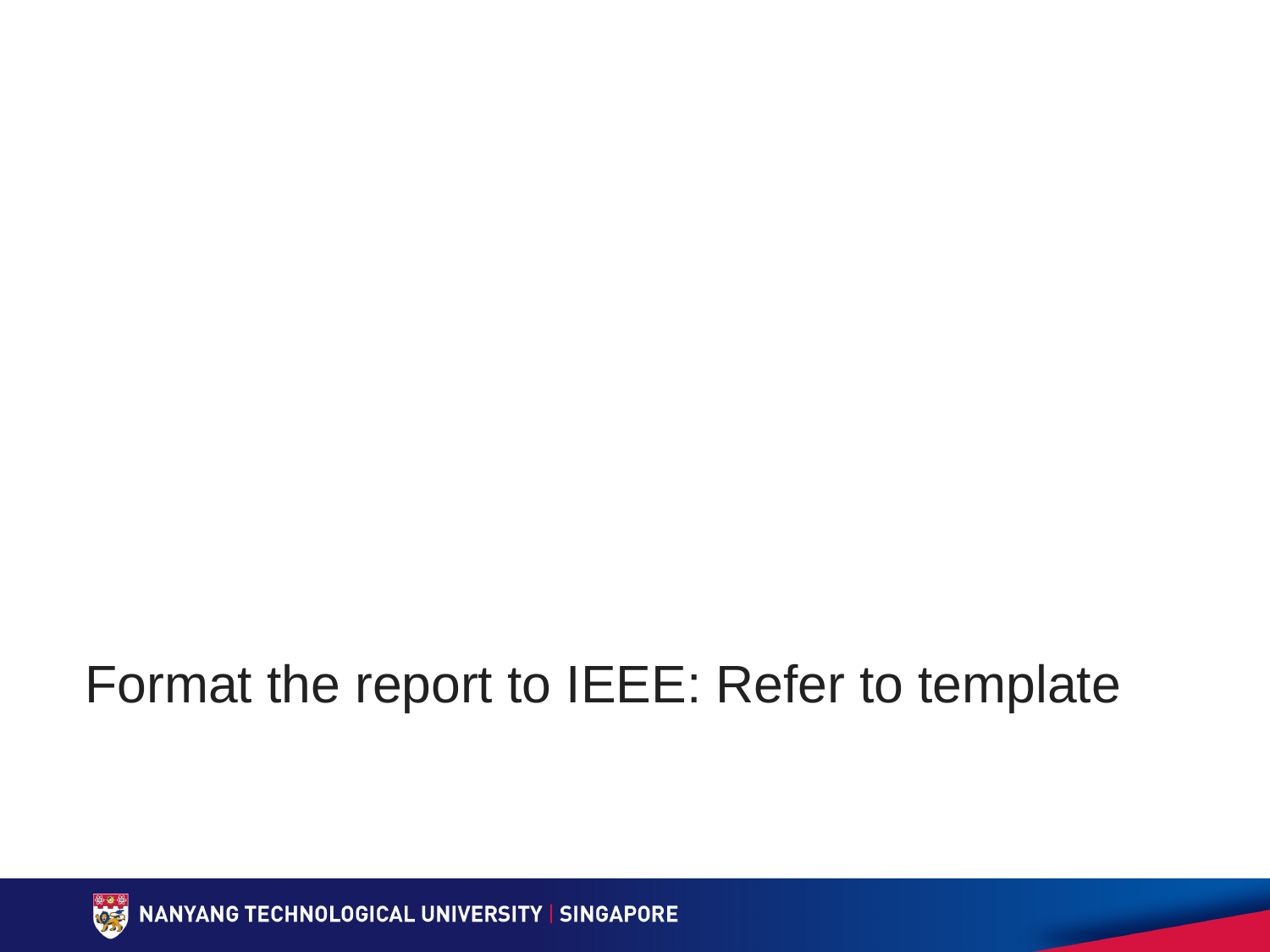

# Format the report to IEEE: Refer to template